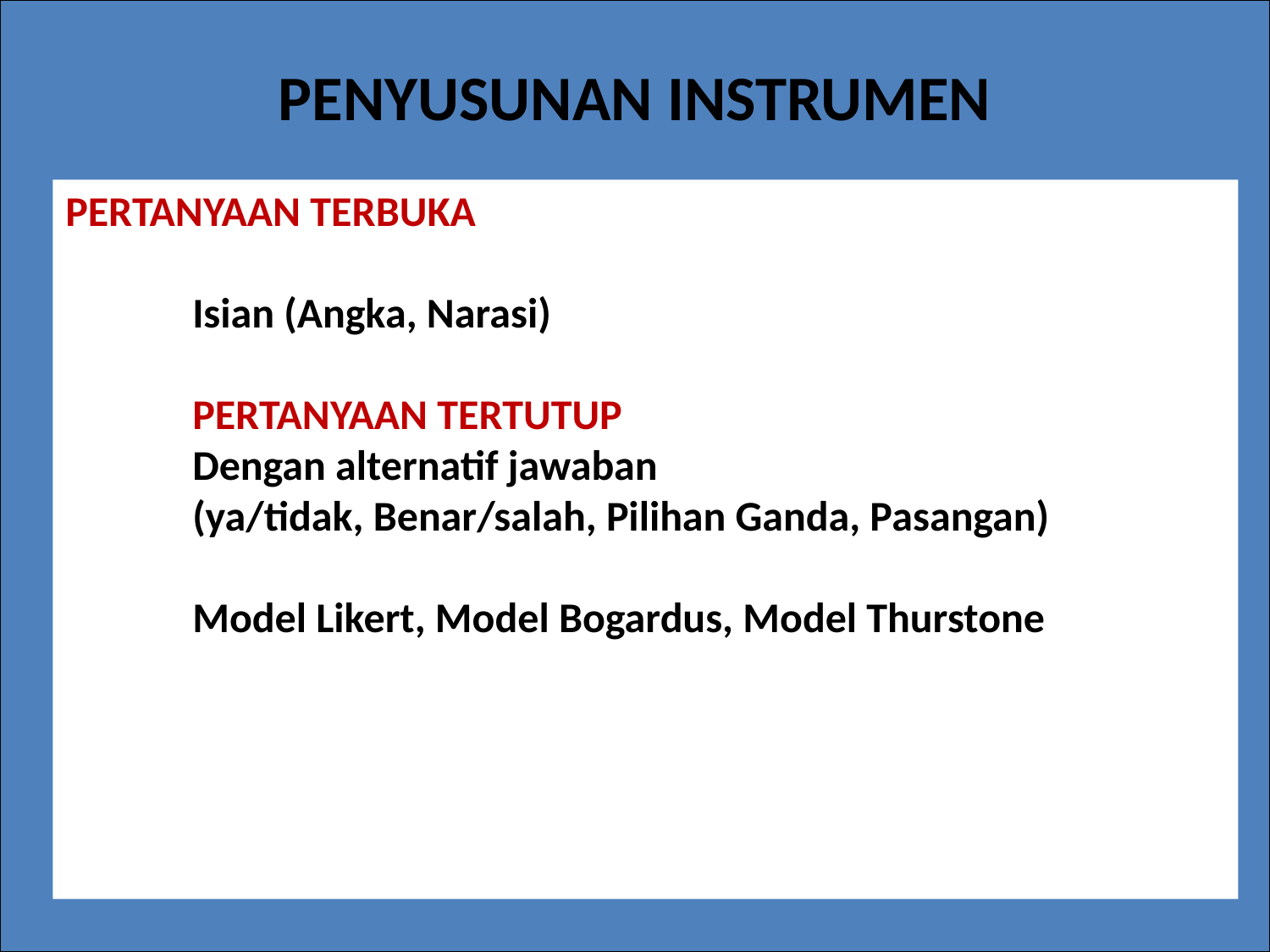

PENYUSUNAN INSTRUMEN

PERTANYAAN TERBUKA

Isian (Angka, Narasi)

PERTANYAAN TERTUTUP
Dengan alternatif jawaban
(ya/tidak, Benar/salah, Pilihan Ganda, Pasangan)

Model Likert, Model Bogardus, Model Thurstone